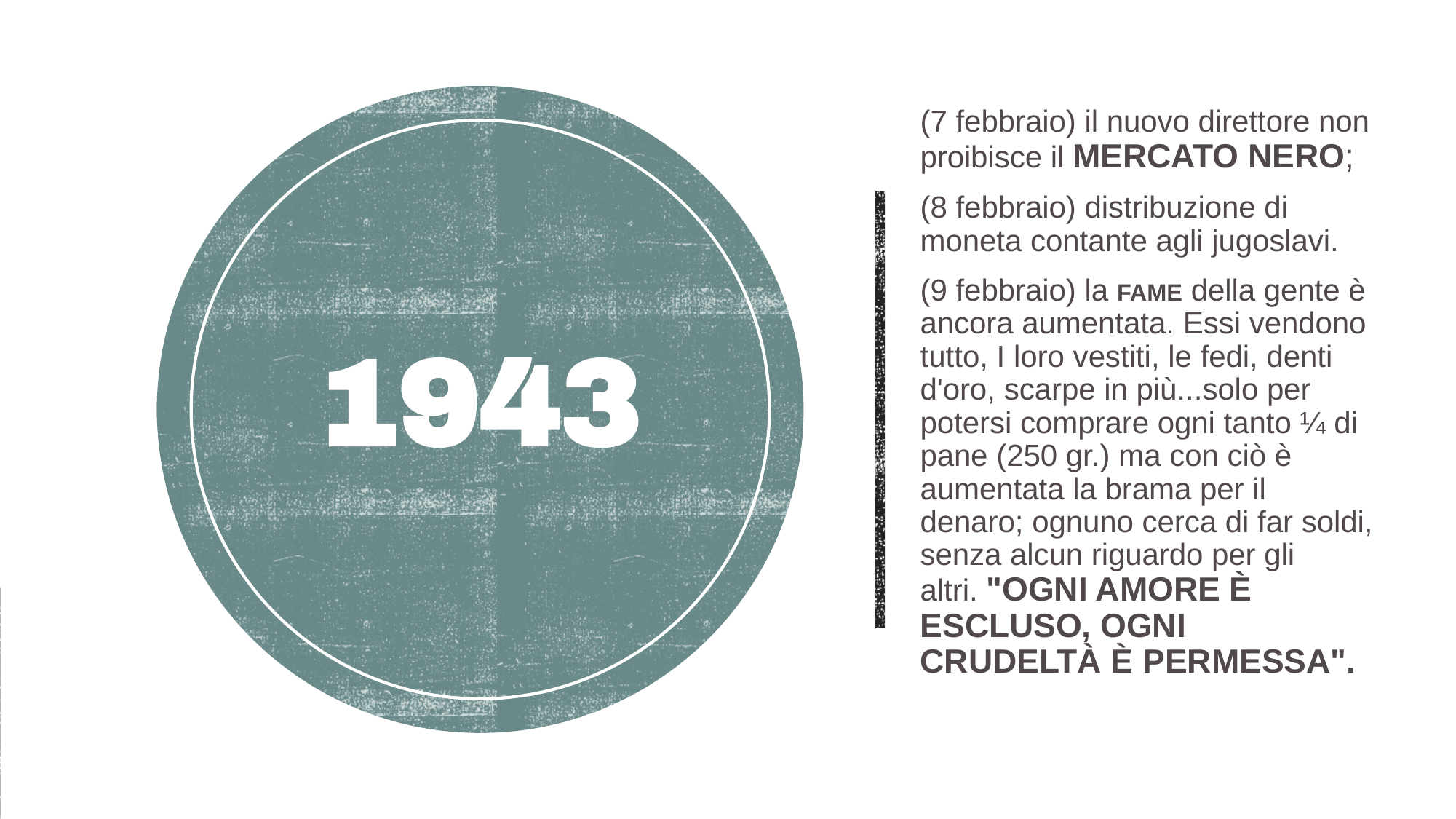

(7 febbraio) il nuovo direttore non proibisce il MERCATO NERO;
(8 febbraio) distribuzione di moneta contante agli jugoslavi.
(9 febbraio) la FAME della gente è ancora aumentata. Essi vendono tutto, I loro vestiti, le fedi, denti d'oro, scarpe in più...solo per potersi comprare ogni tanto ¼ di pane (250 gr.) ma con ciò è aumentata la brama per il denaro; ognuno cerca di far soldi, senza alcun riguardo per gli altri. "OGNI AMORE È ESCLUSO, OGNI CRUDELTÀ È PERMESSA".

# 1943